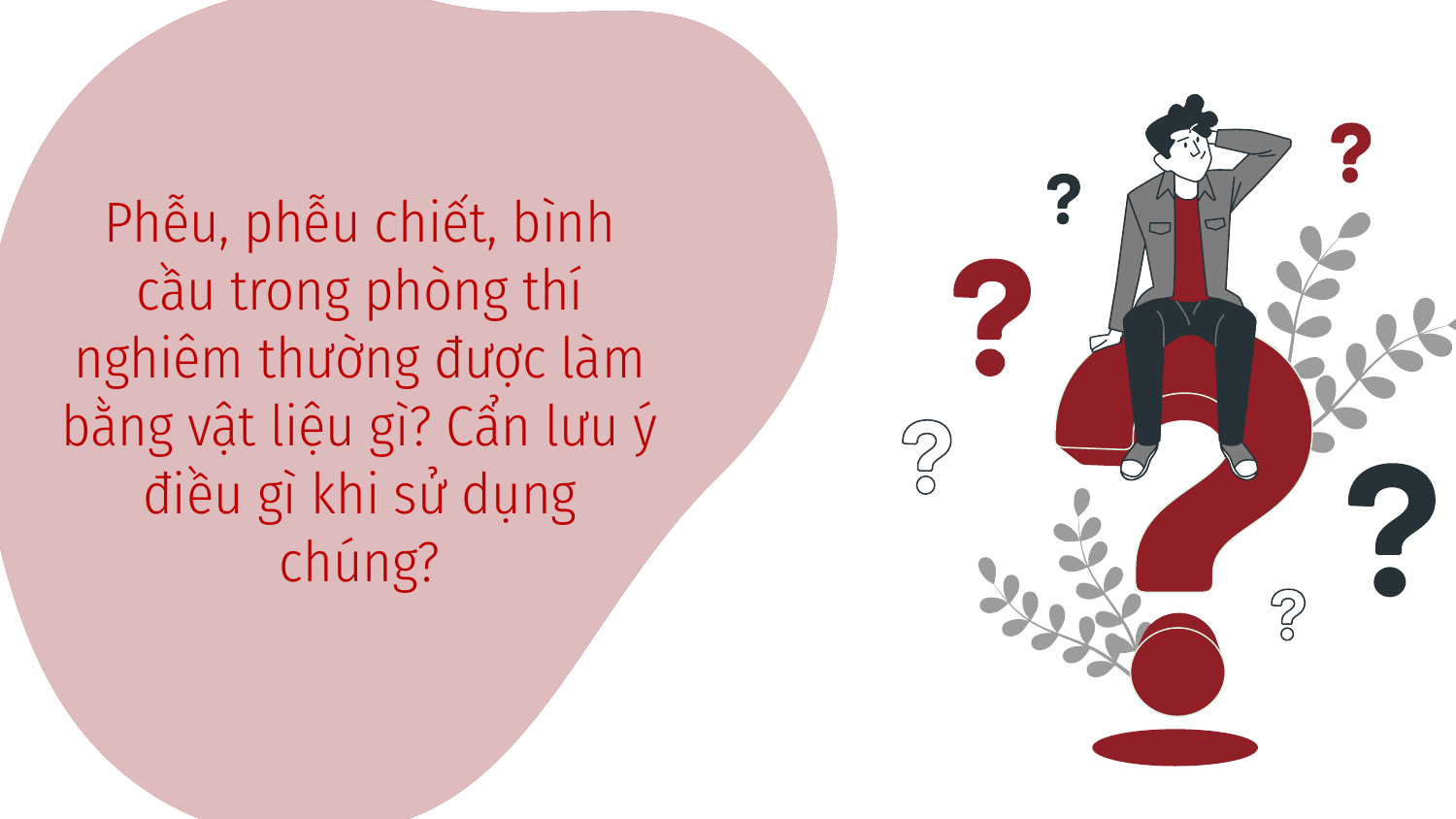

Phễu, phễu chiết, bình cầu trong phòng thí nghiêm thường được làm bằng vật liệu gì? Cẩn lưu ý điều gì khi sử dụng chúng?